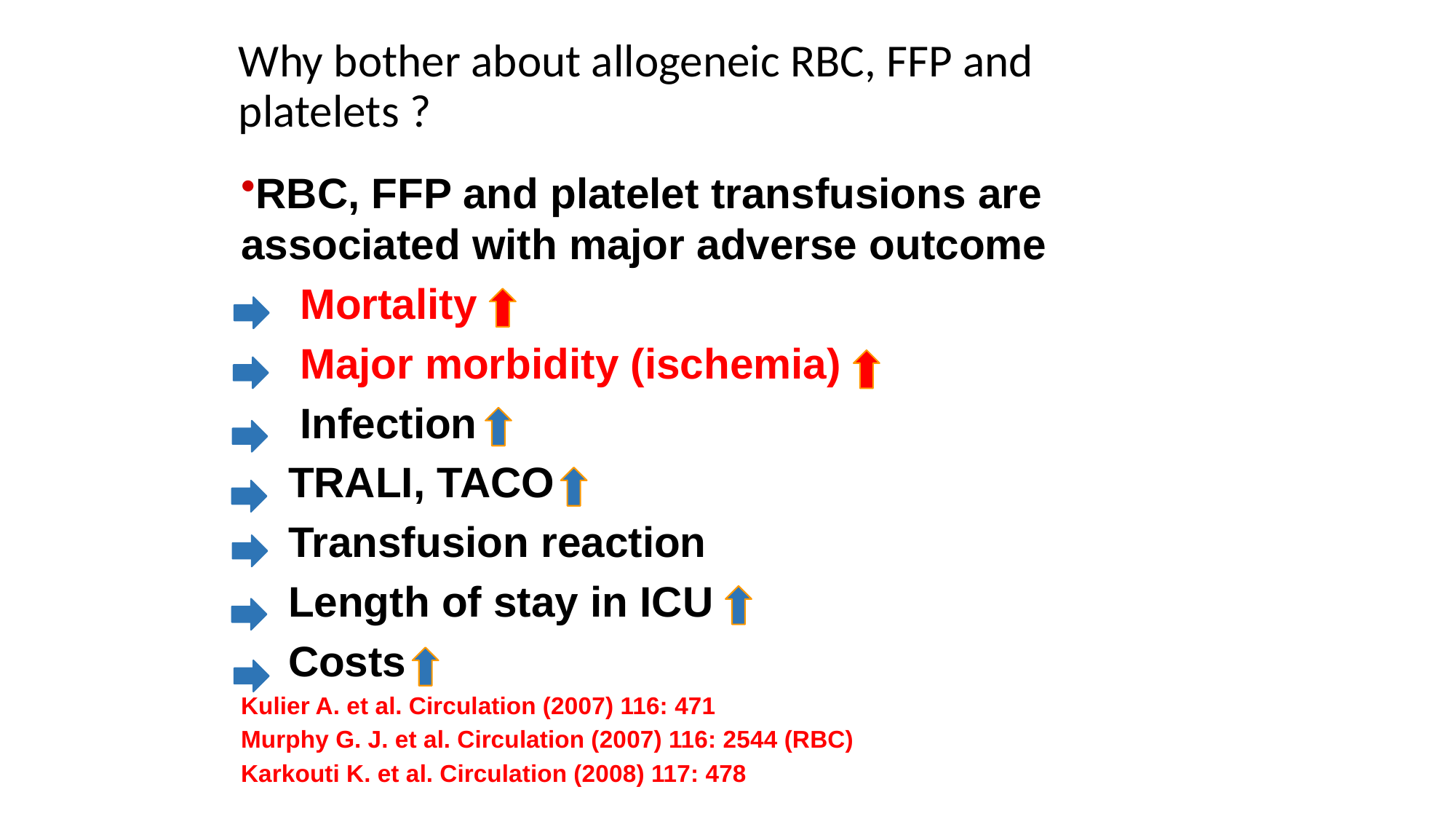

# Why bother about allogeneic RBC, FFP and platelets ?

RBC, FFP and platelet transfusions are associated with major adverse outcome
     Mortality
     Major morbidity (ischemia)
     Infection
    TRALI, TACO
    Transfusion reaction
    Length of stay in ICU
    Costs
Kulier A. et al. Circulation (2007) 116: 471
Murphy G. J. et al. Circulation (2007) 116: 2544 (RBC)
Karkouti K. et al. Circulation (2008) 117: 478